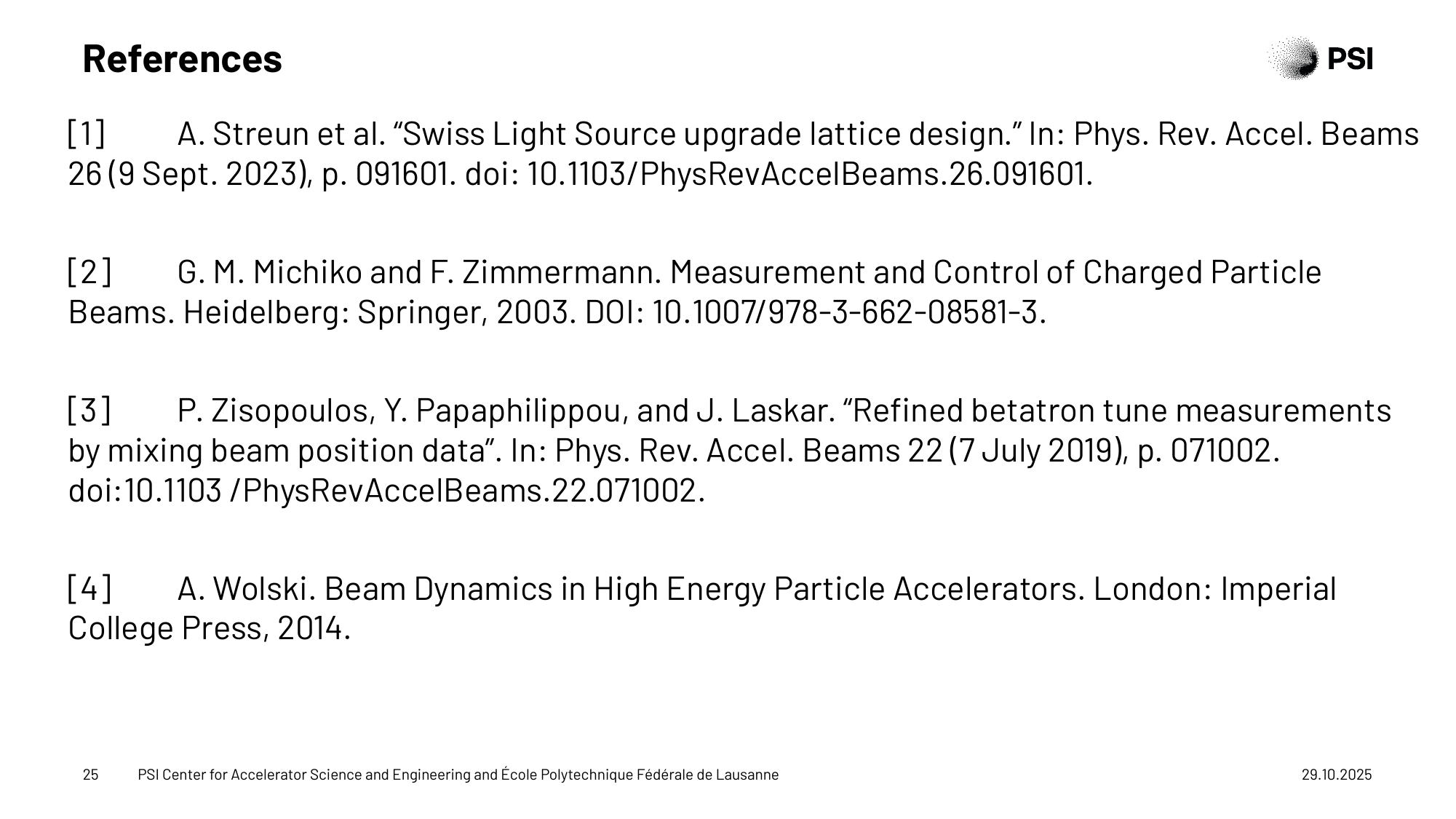

# References
[1]	A. Streun et al. “Swiss Light Source upgrade lattice design.” In: Phys. Rev. Accel. Beams 26 (9 Sept. 2023), p. 091601. doi: 10.1103/PhysRevAccelBeams.26.091601.

[2]	G. M. Michiko and F. Zimmermann. Measurement and Control of Charged Particle Beams. Heidelberg: Springer, 2003. DOI: 10.1007/978-3-662-08581-3.

[3] 	P. Zisopoulos, Y. Papaphilippou, and J. Laskar. “Refined betatron tune measurements by mixing beam position data”. In: Phys. Rev. Accel. Beams 22 (7 July 2019), p. 071002. doi:10.1103 /PhysRevAccelBeams.22.071002.

[4]	A. Wolski. Beam Dynamics in High Energy Particle Accelerators. London: Imperial College Press, 2014.

PSI Center for Accelerator Science and Engineering and École Polytechnique Fédérale de Lausanne
25
29.10.2025